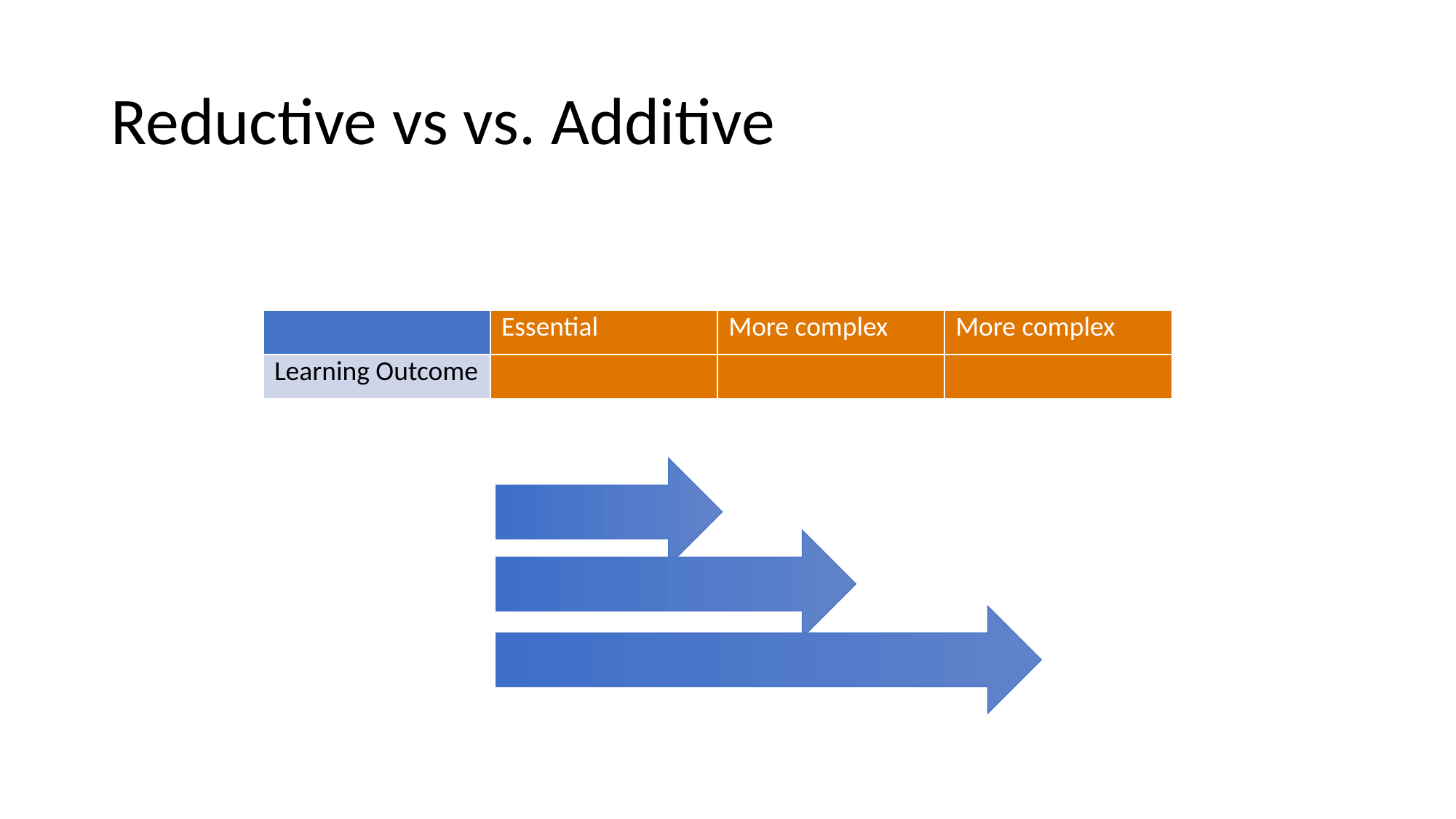

# Reductive vs vs. Additive
|  | Essential | More complex | More complex |
| --- | --- | --- | --- |
| Learning Outcome |  |  |  |